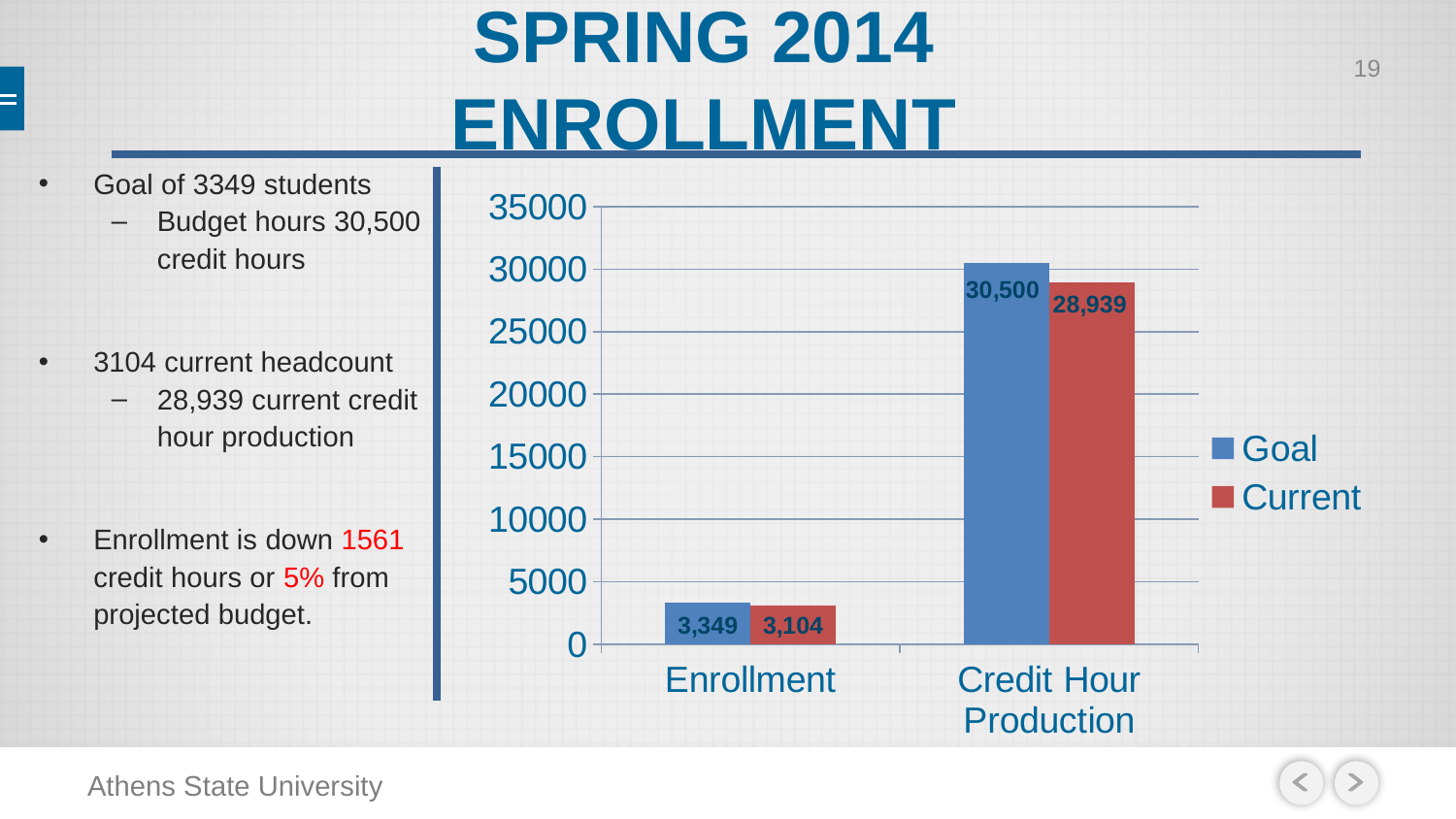

# SPRING 2014 ENROLLMENT
19
Goal of 3349 students
Budget hours 30,500 credit hours

3104 current headcount
28,939 current credit hour production

Enrollment is down 1561 credit hours or 5% from projected budget.

### Chart

| Category | Goal | Current |
|---|---|---|
| Enrollment | 3349.0 | 3104.0 |
| Credit Hour Production | 30500.0 | 28939.0 |
Athens State University